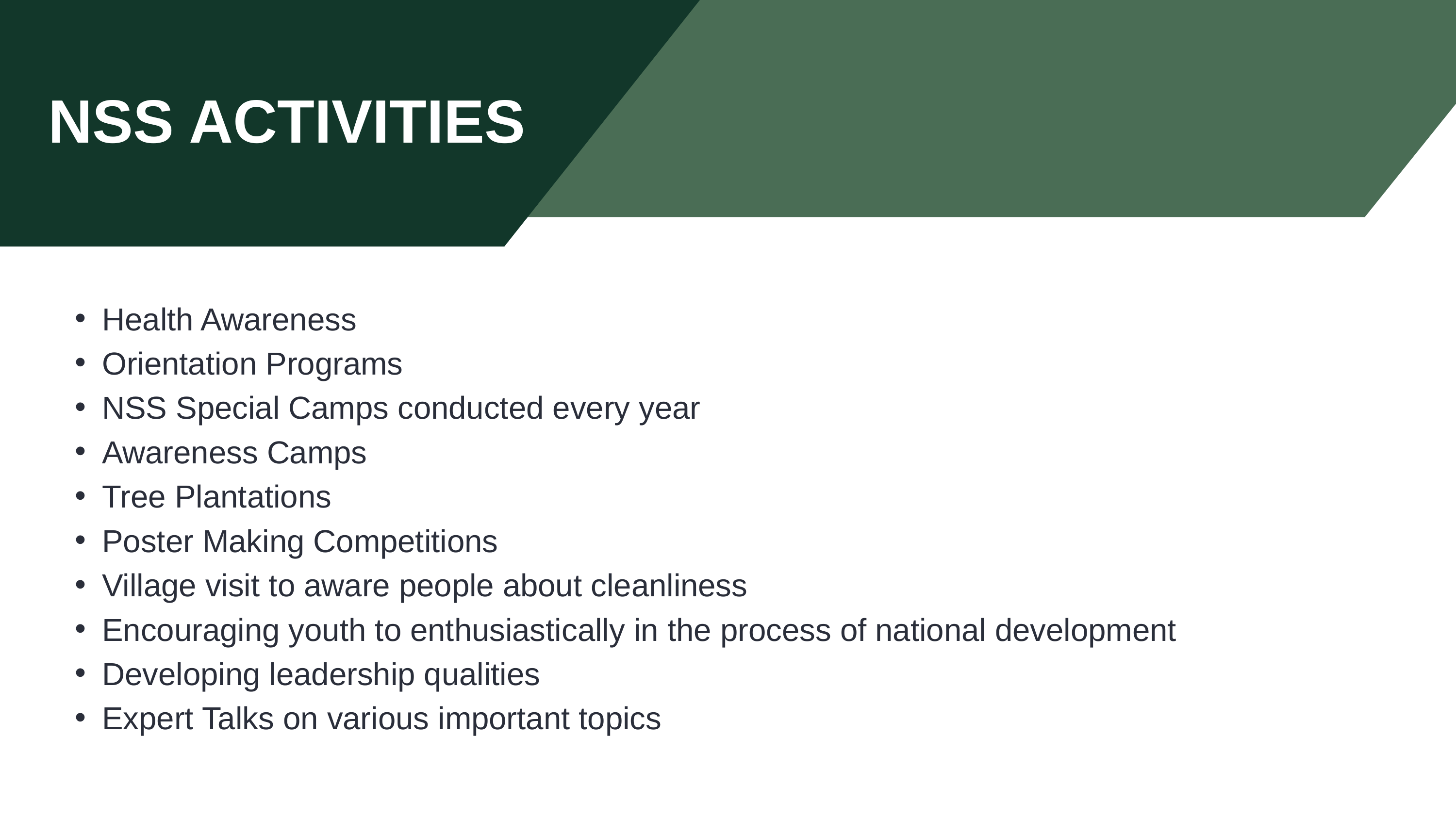

NSS ACTIVITIES
Health Awareness
Orientation Programs
NSS Special Camps conducted every year
Awareness Camps
Tree Plantations
Poster Making Competitions
Village visit to aware people about cleanliness
Encouraging youth to enthusiastically in the process of national development
Developing leadership qualities
Expert Talks on various important topics